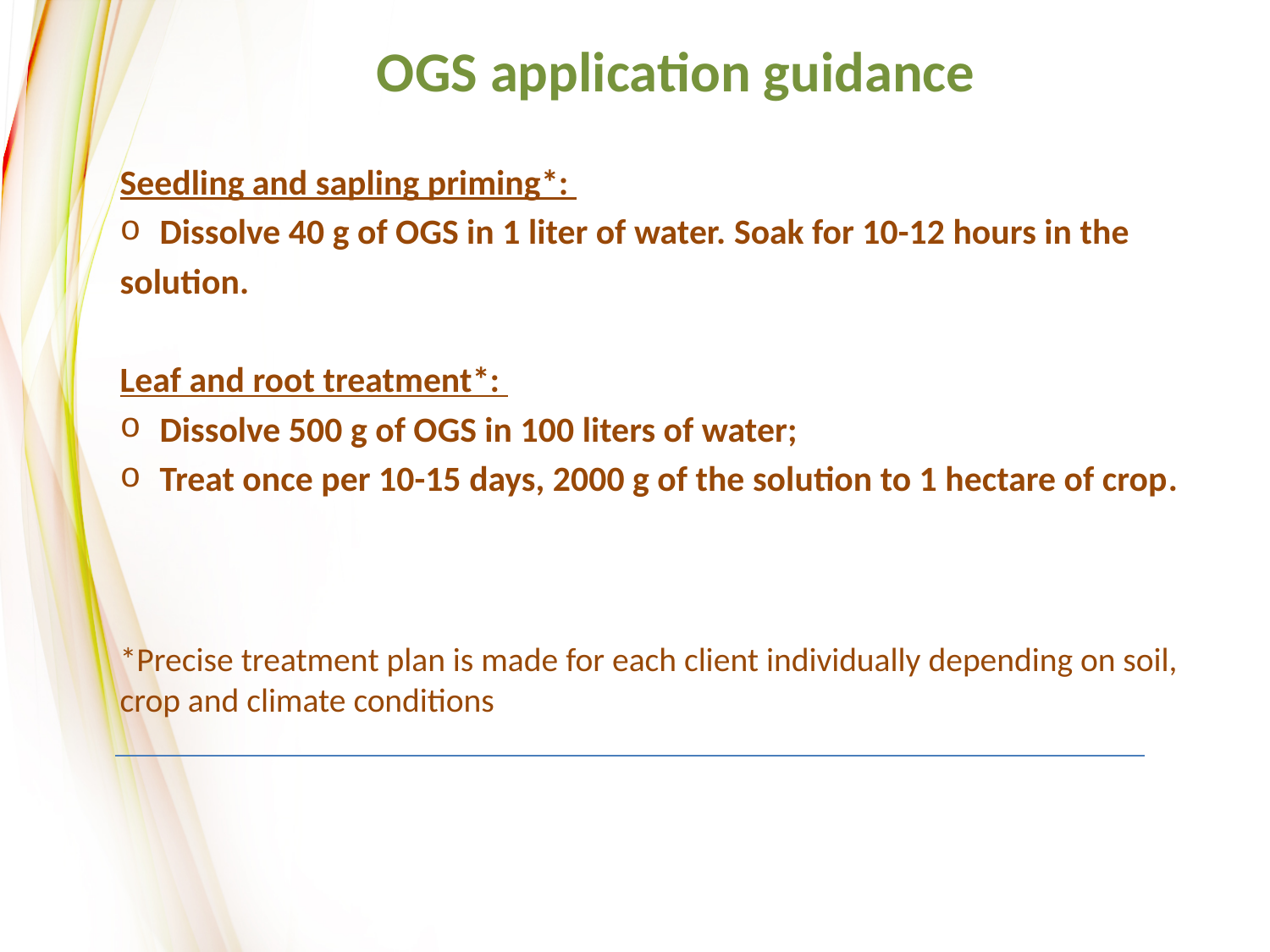

OGS application guidance

Seedling and sapling priming*:
Dissolve 40 g of OGS in 1 liter of water. Soak for 10-12 hours in the
solution.

Leaf and root treatment*:
Dissolve 500 g of OGS in 100 liters of water;
Treat once per 10-15 days, 2000 g of the solution to 1 hectare of crop.

*Precise treatment plan is made for each client individually depending on soil,      crop and climate conditions